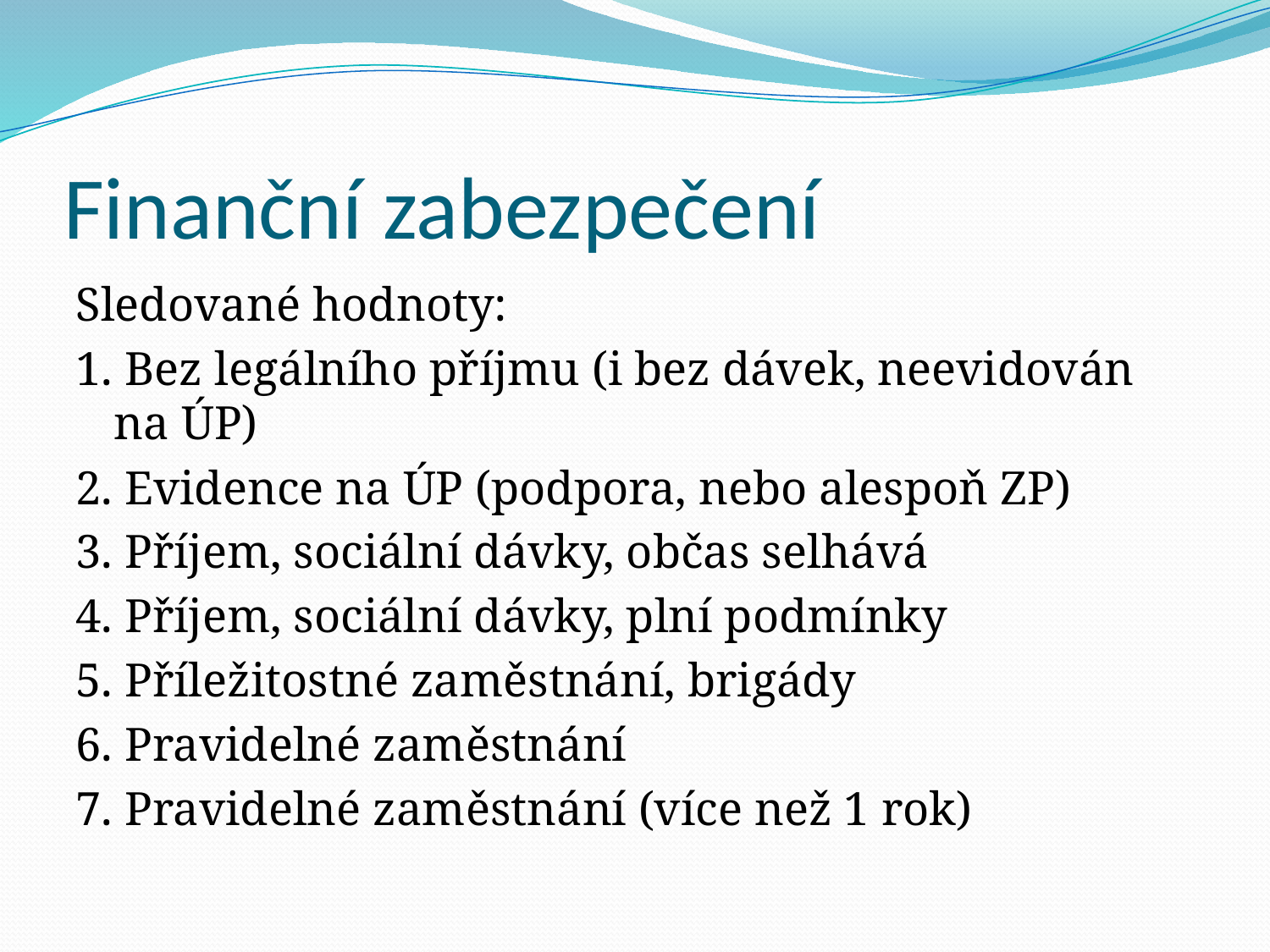

# Finanční zabezpečení
Sledované hodnoty:
1. Bez legálního příjmu (i bez dávek, neevidován na ÚP)
2. Evidence na ÚP (podpora, nebo alespoň ZP)
3. Příjem, sociální dávky, občas selhává
4. Příjem, sociální dávky, plní podmínky
5. Příležitostné zaměstnání, brigády
6. Pravidelné zaměstnání
7. Pravidelné zaměstnání (více než 1 rok)